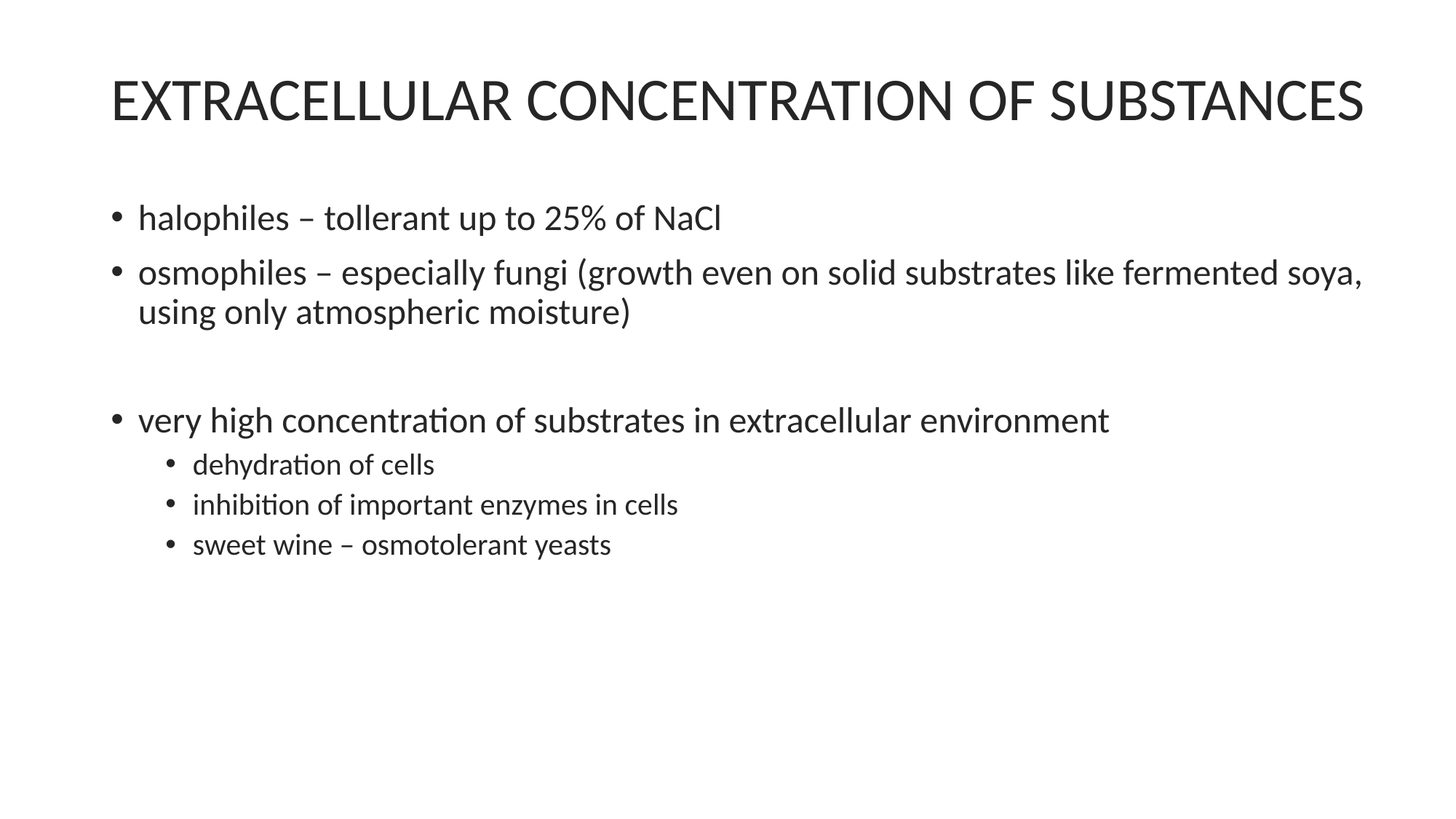

# EXTRACELLULAR CONCENTRATION OF SUBSTANCES
halophiles – tollerant up to 25% of NaCl
osmophiles – especially fungi (growth even on solid substrates like fermented soya, using only atmospheric moisture)

very high concentration of substrates in extracellular environment
dehydration of cells
inhibition of important enzymes in cells
sweet wine – osmotolerant yeasts